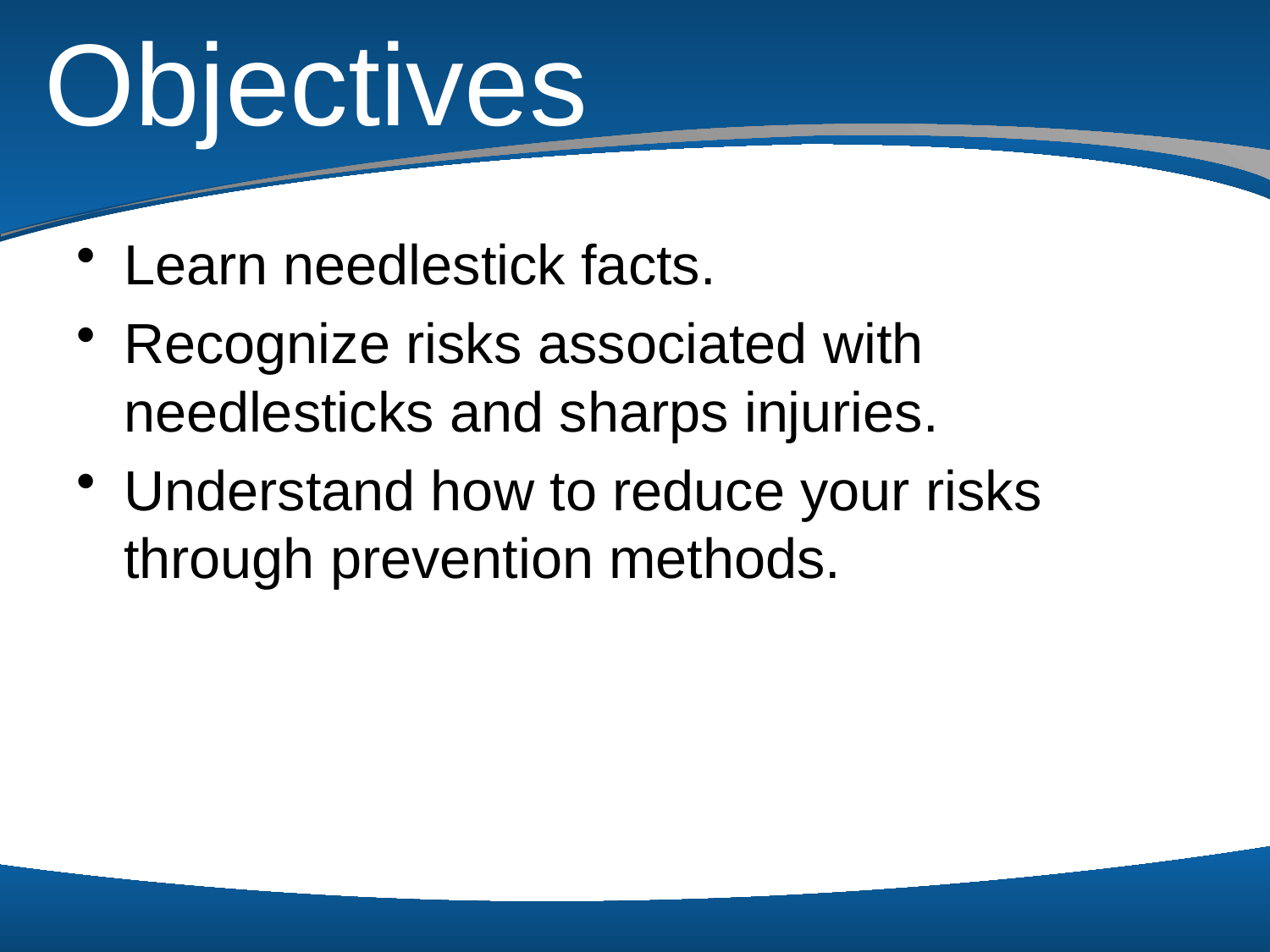

# Objectives
Learn needlestick facts.
Recognize risks associated with needlesticks and sharps injuries.
Understand how to reduce your risks through prevention methods.